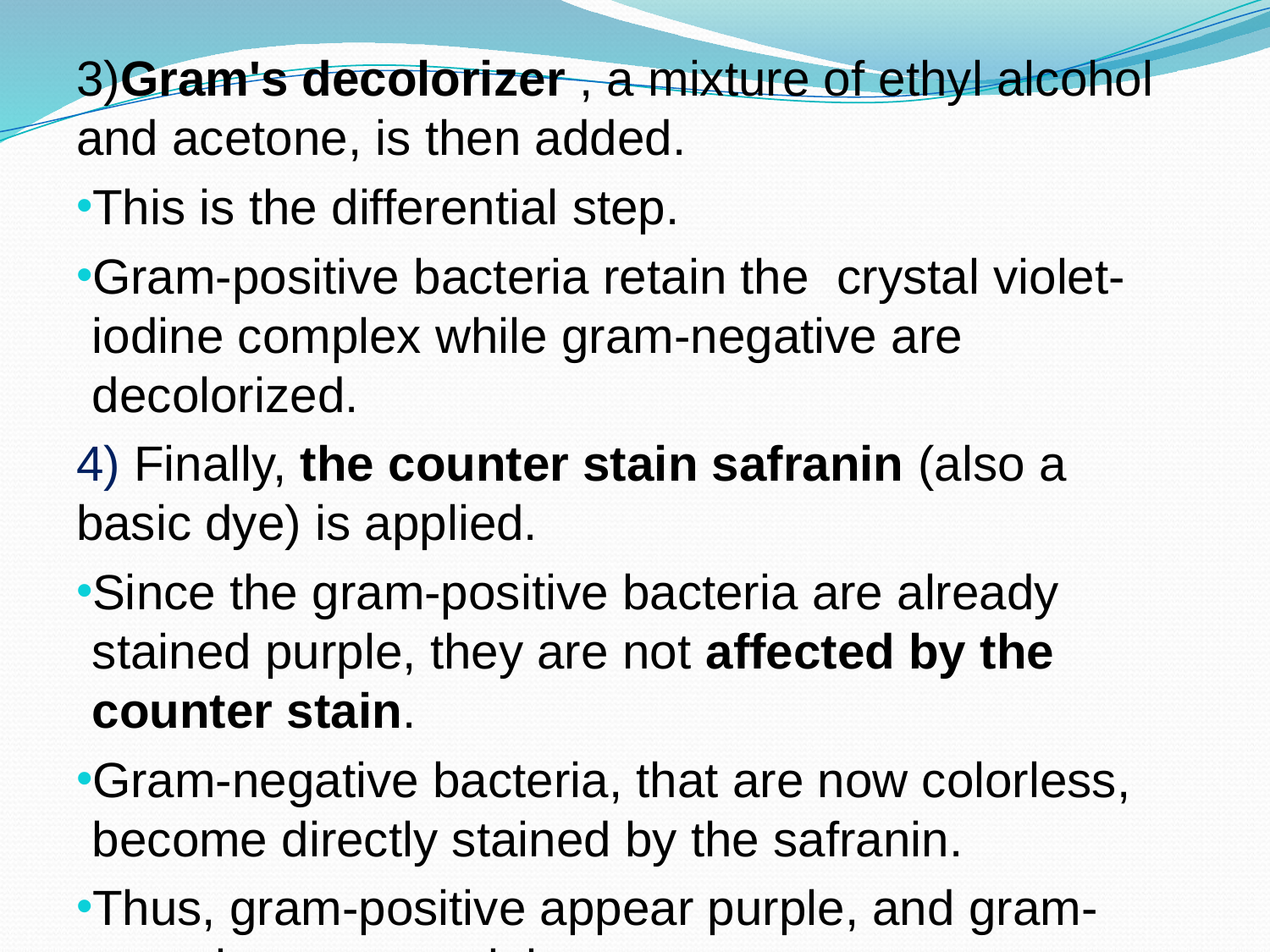

3)Gram's decolorizer , a mixture of ethyl alcohol and acetone, is then added.
This is the differential step.
Gram-positive bacteria retain the  crystal violet-iodine complex while gram-negative are decolorized.
4) Finally, the counter stain safranin (also a basic dye) is applied.
Since the gram-positive bacteria are already stained purple, they are not affected by the counter stain.
Gram-negative bacteria, that are now colorless, become directly stained by the safranin.
Thus, gram-positive appear purple, and gram-negative appear pink